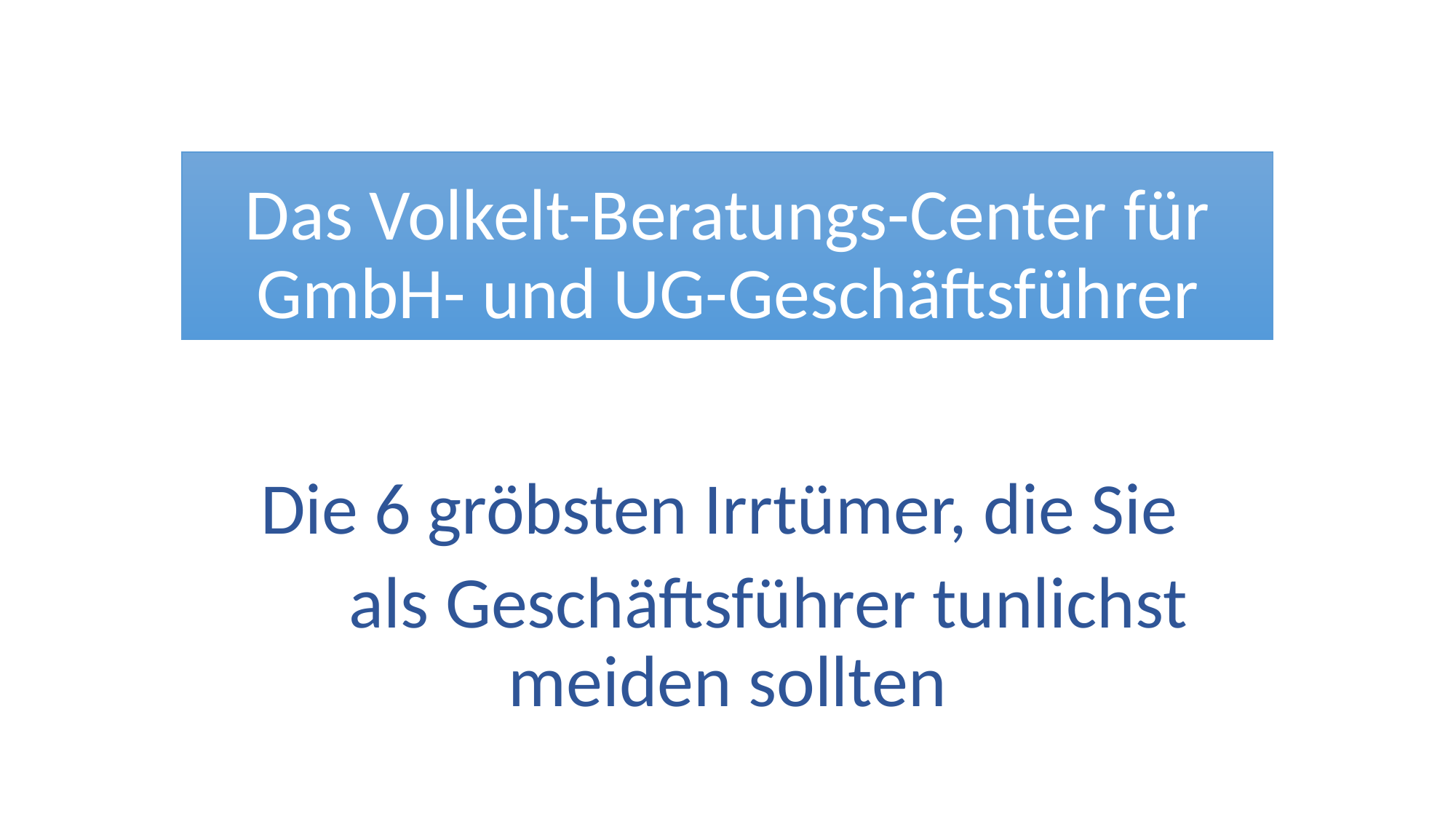

# Das Volkelt-Beratungs-Center für GmbH- und UG-Geschäftsführer
Die 6 gröbsten Irrtümer, die Sie
     als Geschäftsführer tunlichst meiden sollten